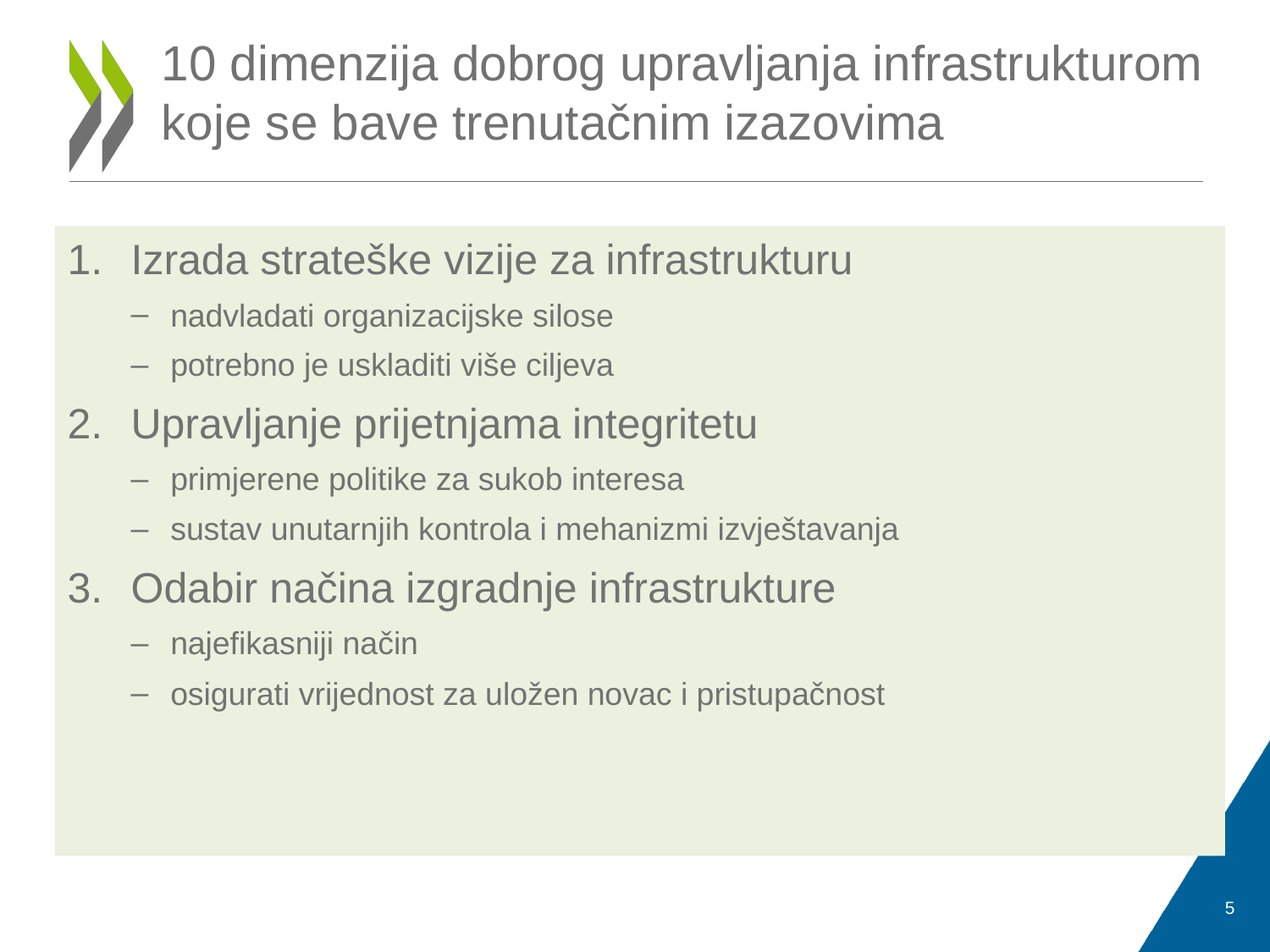

# 10 dimenzija dobrog upravljanja infrastrukturom koje se bave trenutačnim izazovima
Izrada strateške vizije za infrastrukturu
nadvladati organizacijske silose
potrebno je uskladiti više ciljeva
Upravljanje prijetnjama integritetu
primjerene politike za sukob interesa
sustav unutarnjih kontrola i mehanizmi izvještavanja
Odabir načina izgradnje infrastrukture
najefikasniji način
osigurati vrijednost za uložen novac i pristupačnost

5